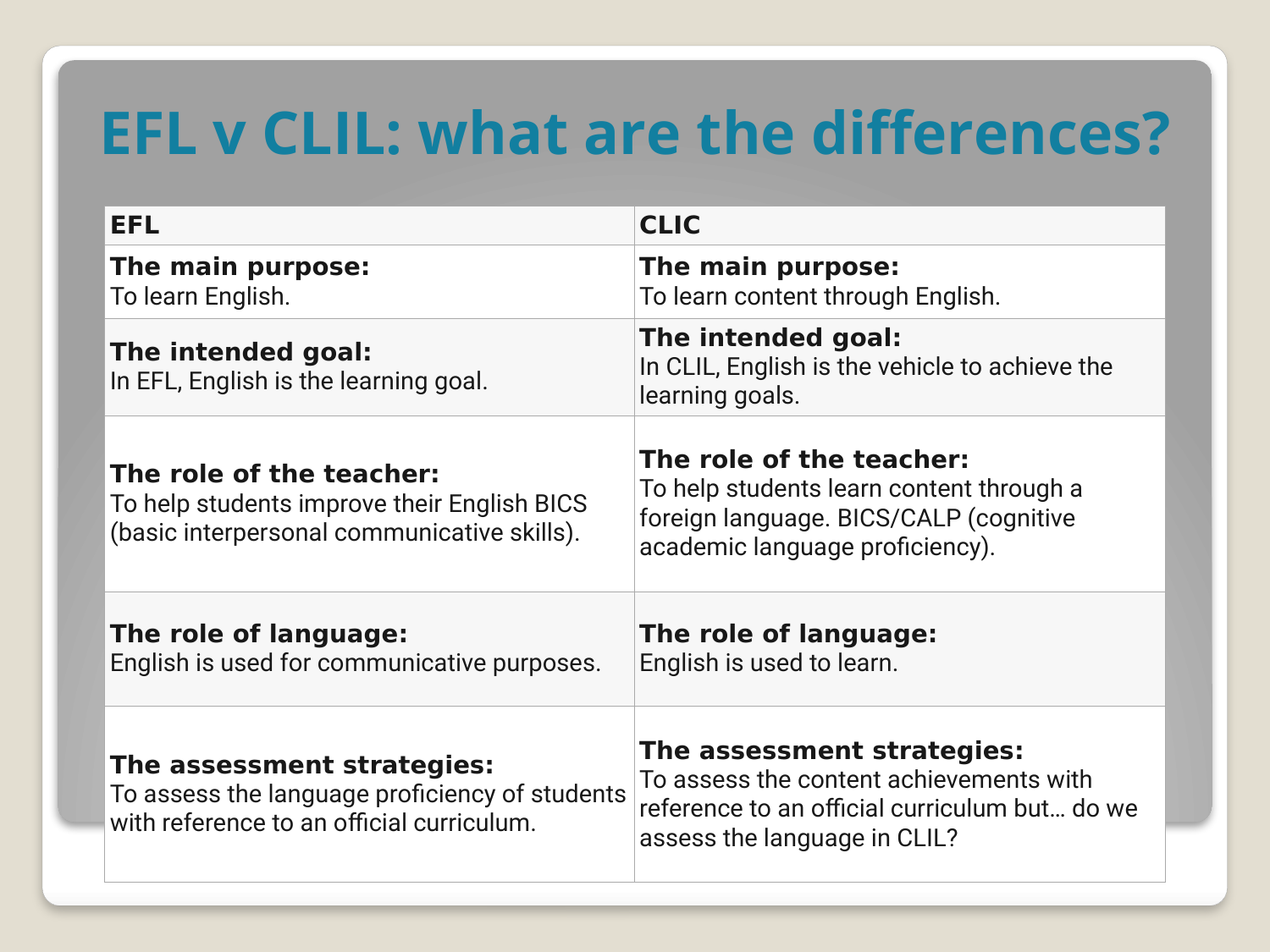

# EFL v CLIL: what are the differences?
| EFL | CLIC |
| --- | --- |
| The main purpose: To learn English. | The main purpose: To learn content through English. |
| The intended goal: In EFL, English is the learning goal. | The intended goal: In CLIL, English is the vehicle to achieve the learning goals. |
| The role of the teacher: To help students improve their English BICS (basic interpersonal communicative skills). | The role of the teacher: To help students learn content through a foreign language. BICS/CALP (cognitive academic language proficiency). |
| The role of language: English is used for communicative purposes. | The role of language: English is used to learn. |
| The assessment strategies: To assess the language proficiency of students with reference to an official curriculum. | The assessment strategies: To assess the content achievements with reference to an official curriculum but… do we assess the language in CLIL? |